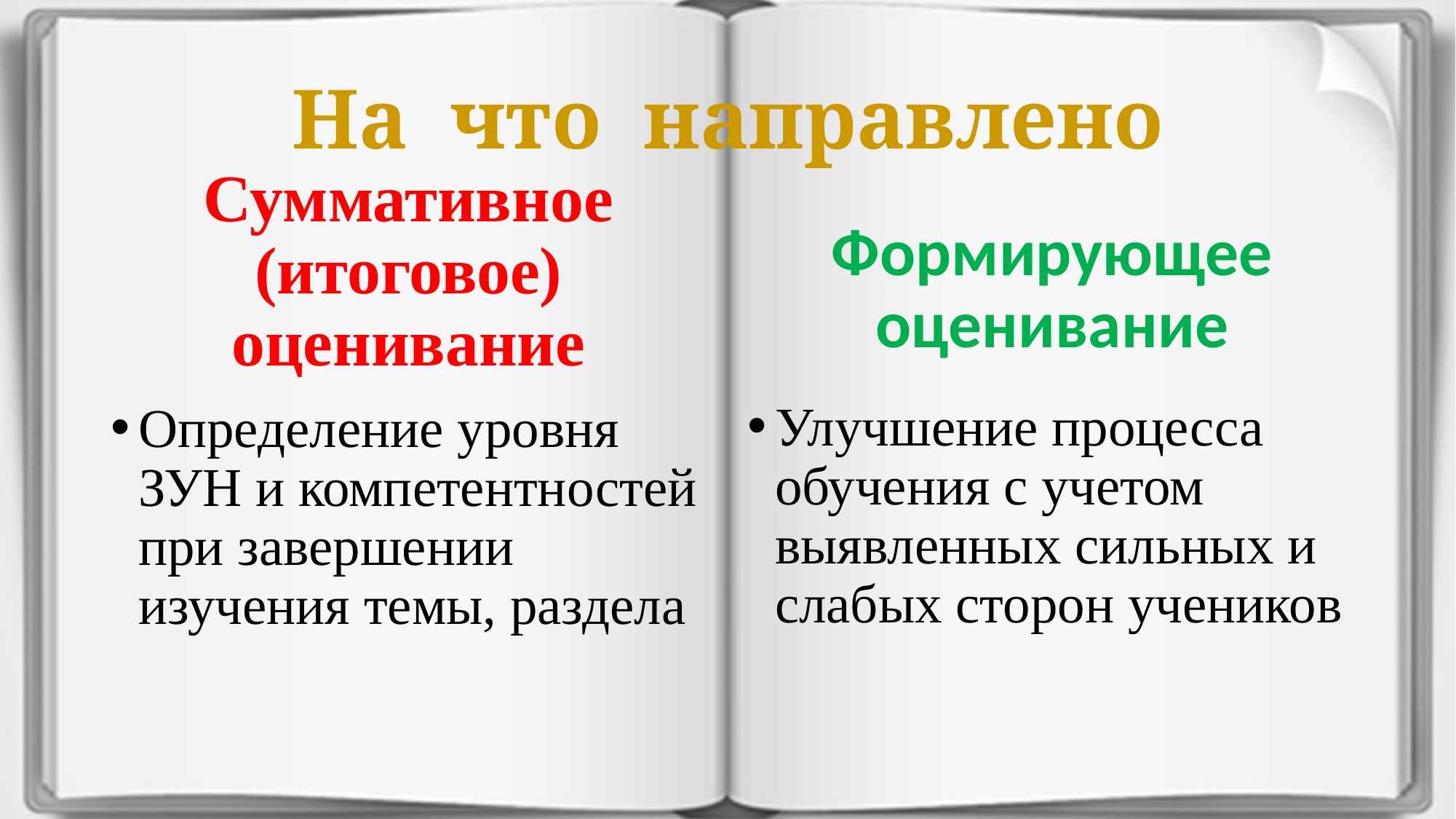

# На  что  направлено
Формирующее оценивание
Суммативное (итоговое) оценивание

Улучшение процесса обучения с учетом выявленных сильных и слабых сторон учеников
Определение уровня ЗУН и компетентностей при завершении изучения темы, раздела